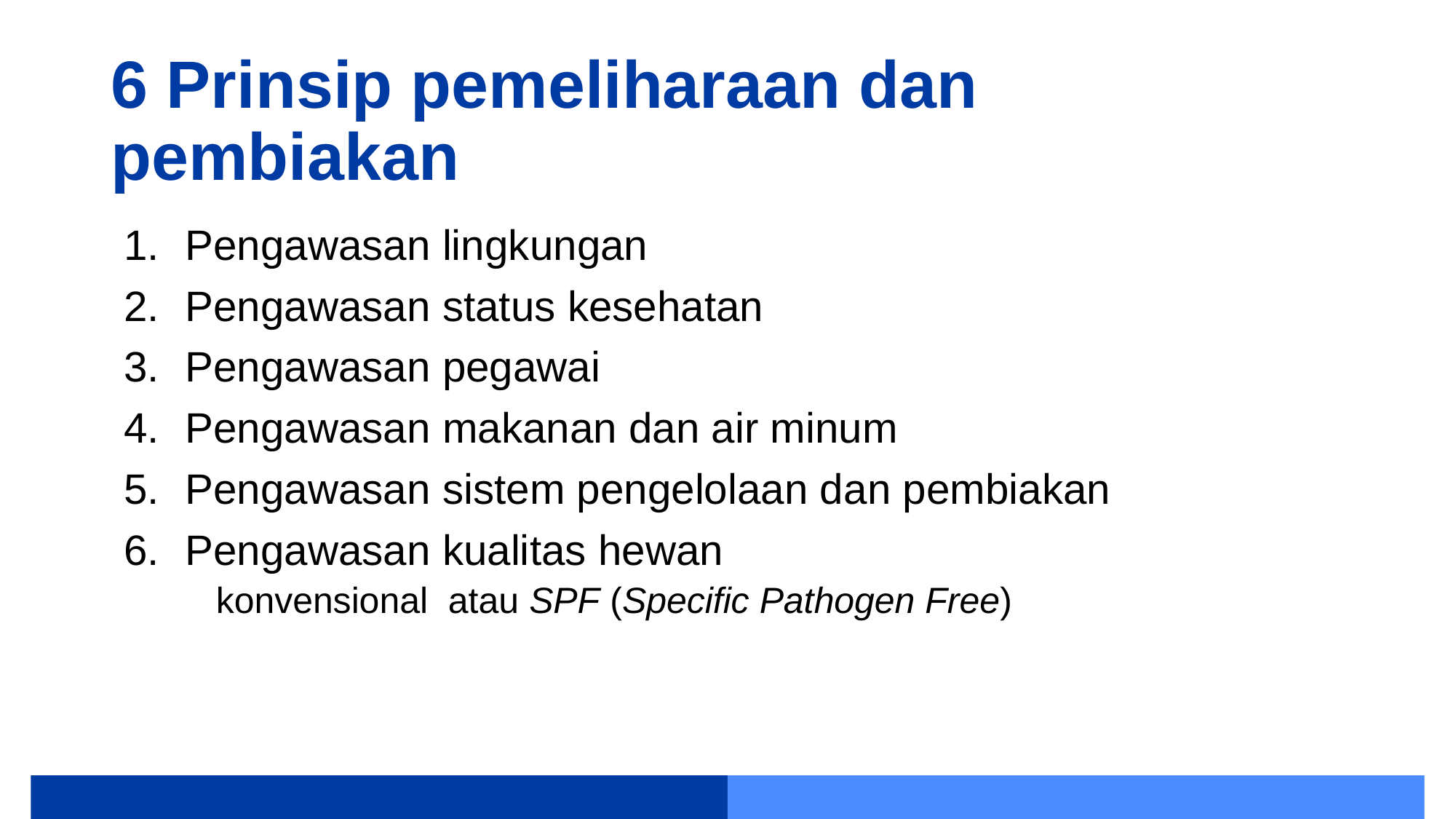

# 6 Prinsip pemeliharaan dan pembiakan
Pengawasan lingkungan
Pengawasan status kesehatan
Pengawasan pegawai
Pengawasan makanan dan air minum
Pengawasan sistem pengelolaan dan pembiakan
Pengawasan kualitas hewan
	konvensional  atau SPF (Specific Pathogen Free)